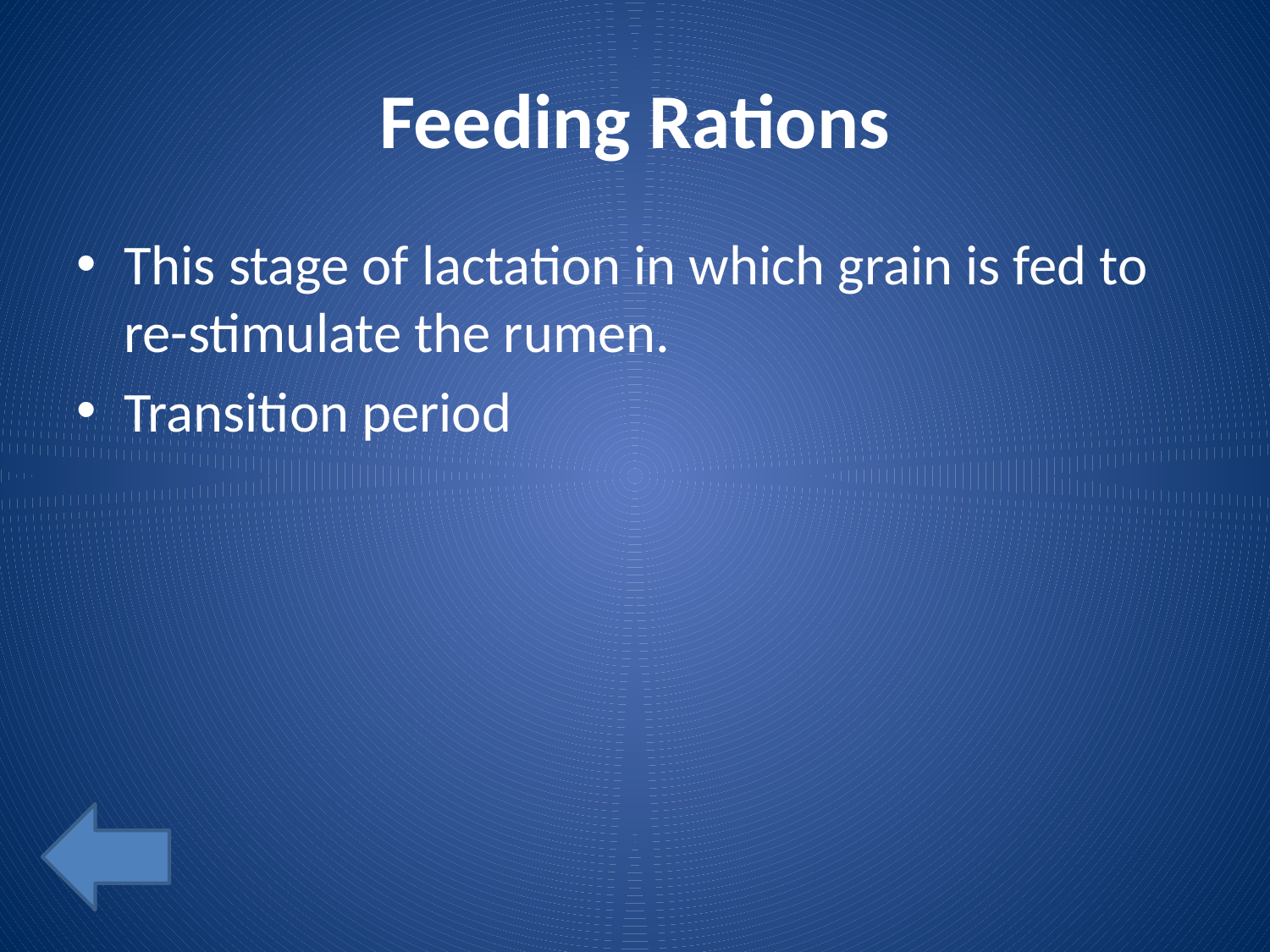

# Feeding Rations
This stage of lactation in which grain is fed to re-stimulate the rumen.
Transition period